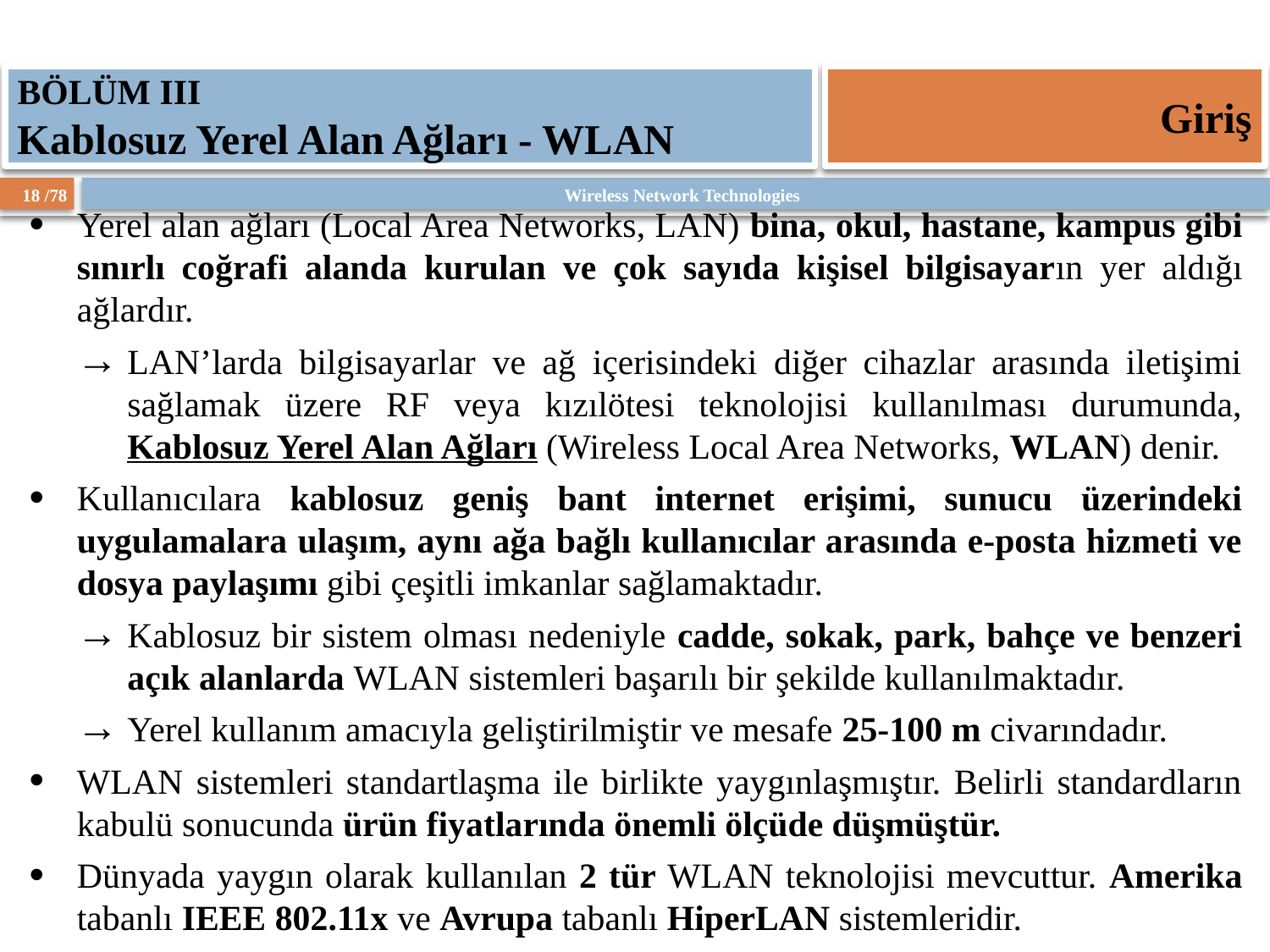

BÖLÜM III
Kablosuz Yerel Alan Ağları - WLAN
Giriş
Yerel alan ağları (Local Area Networks, LAN) bina, okul, hastane, kampus gibi sınırlı coğrafi alanda kurulan ve çok sayıda kişisel bilgisayarın yer aldığı ağlardır.
LAN’larda bilgisayarlar ve ağ içerisindeki diğer cihazlar arasında iletişimi sağlamak üzere RF veya kızılötesi teknolojisi kullanılması durumunda, Kablosuz Yerel Alan Ağları (Wireless Local Area Networks, WLAN) denir.
Kullanıcılara kablosuz geniş bant internet erişimi, sunucu üzerindeki uygulamalara ulaşım, aynı ağa bağlı kullanıcılar arasında e-posta hizmeti ve dosya paylaşımı gibi çeşitli imkanlar sağlamaktadır.
Kablosuz bir sistem olması nedeniyle cadde, sokak, park, bahçe ve benzeri açık alanlarda WLAN sistemleri başarılı bir şekilde kullanılmaktadır.
Yerel kullanım amacıyla geliştirilmiştir ve mesafe 25-100 m civarındadır.
WLAN sistemleri standartlaşma ile birlikte yaygınlaşmıştır. Belirli standardların kabulü sonucunda ürün fiyatlarında önemli ölçüde düşmüştür.
Dünyada yaygın olarak kullanılan 2 tür WLAN teknolojisi mevcuttur. Amerika tabanlı IEEE 802.11x ve Avrupa tabanlı HiperLAN sistemleridir.